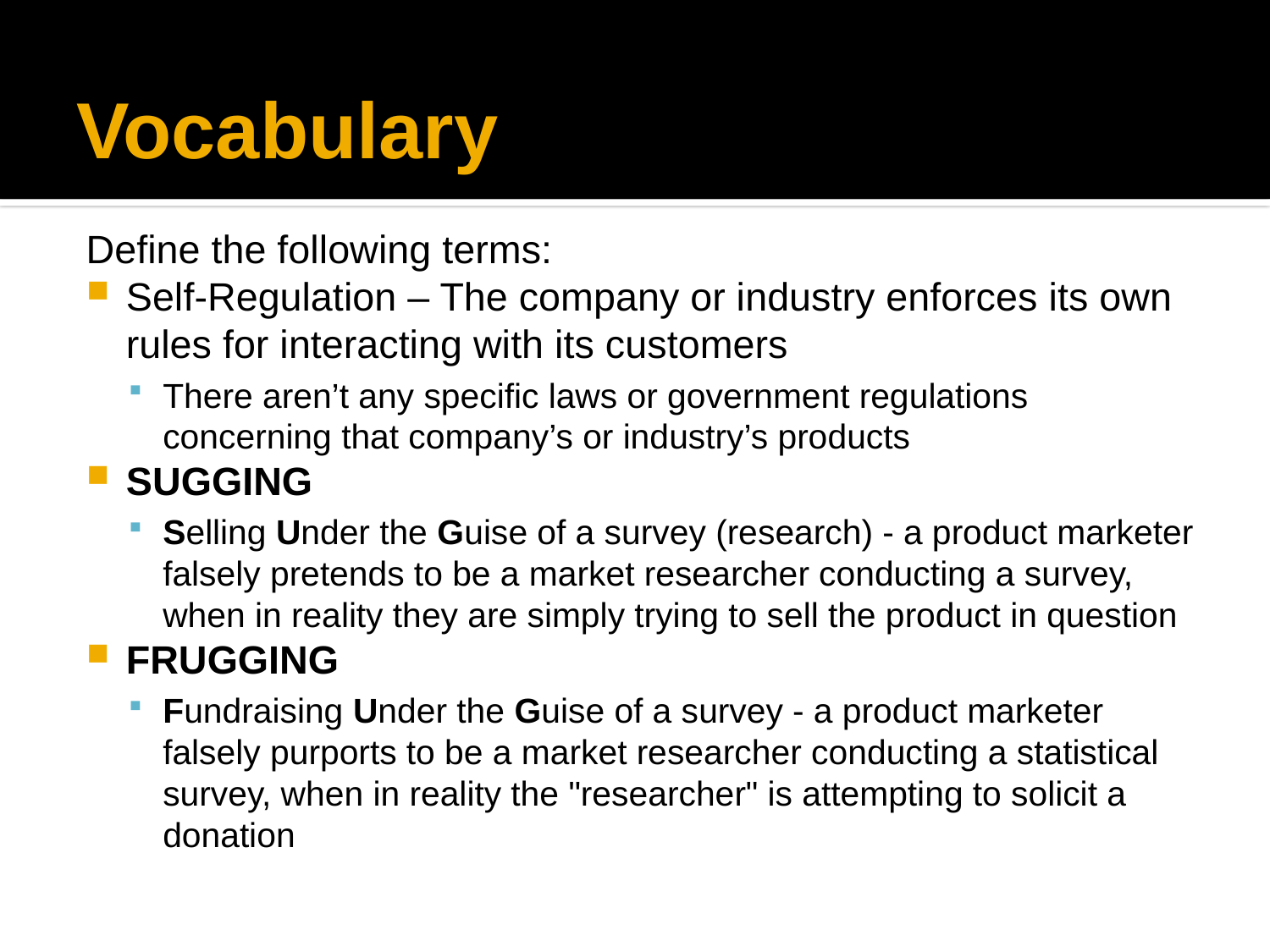

# Vocabulary
Define the following terms:
Self-Regulation – The company or industry enforces its own rules for interacting with its customers
There aren’t any specific laws or government regulations concerning that company’s or industry’s products
SUGGING
Selling Under the Guise of a survey (research) - a product marketer falsely pretends to be a market researcher conducting a survey, when in reality they are simply trying to sell the product in question
FRUGGING
Fundraising Under the Guise of a survey - a product marketer falsely purports to be a market researcher conducting a statistical survey, when in reality the "researcher" is attempting to solicit a donation